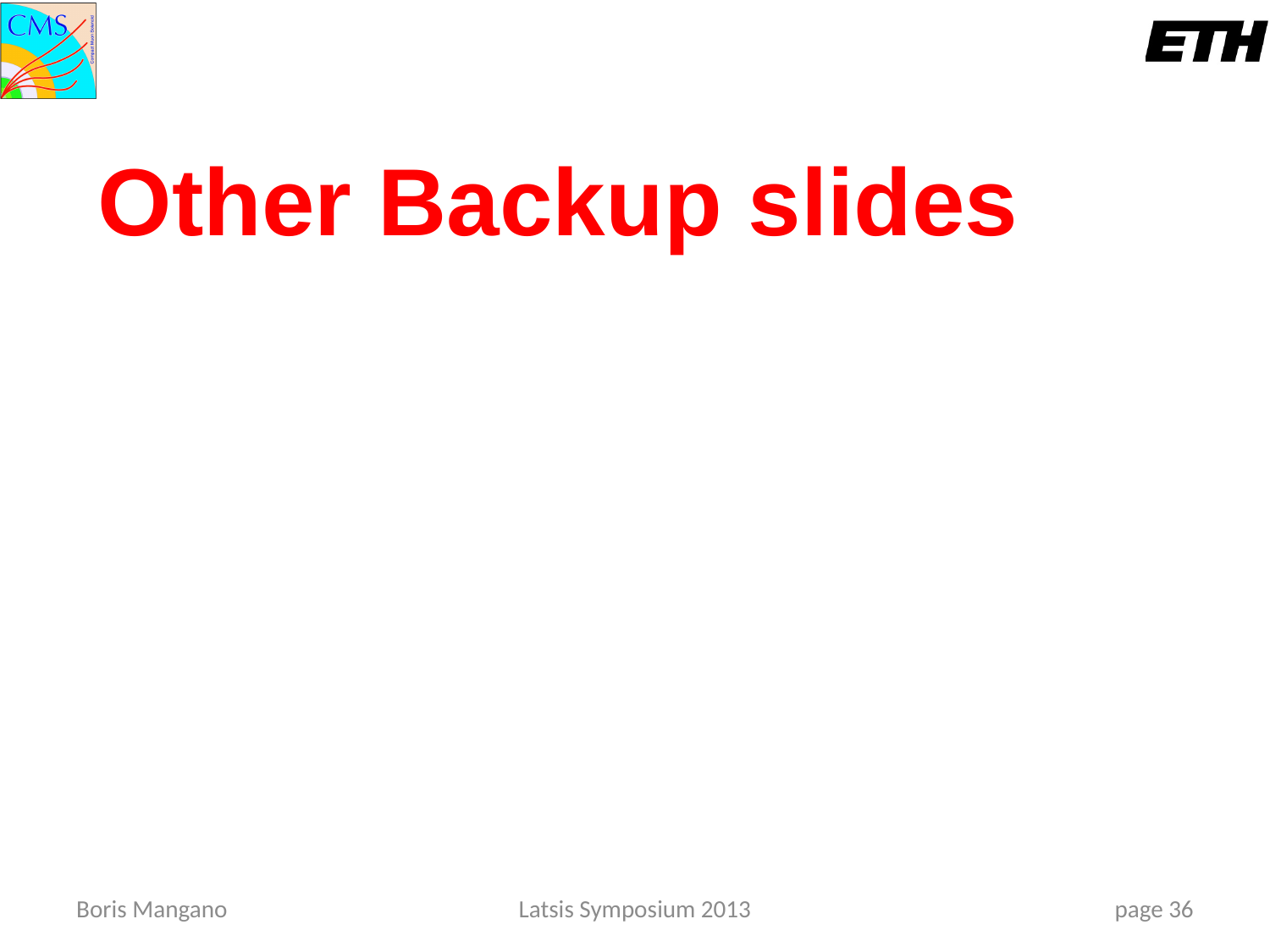

Other Backup slides
Boris Mangano
Latsis Symposium 2013
36